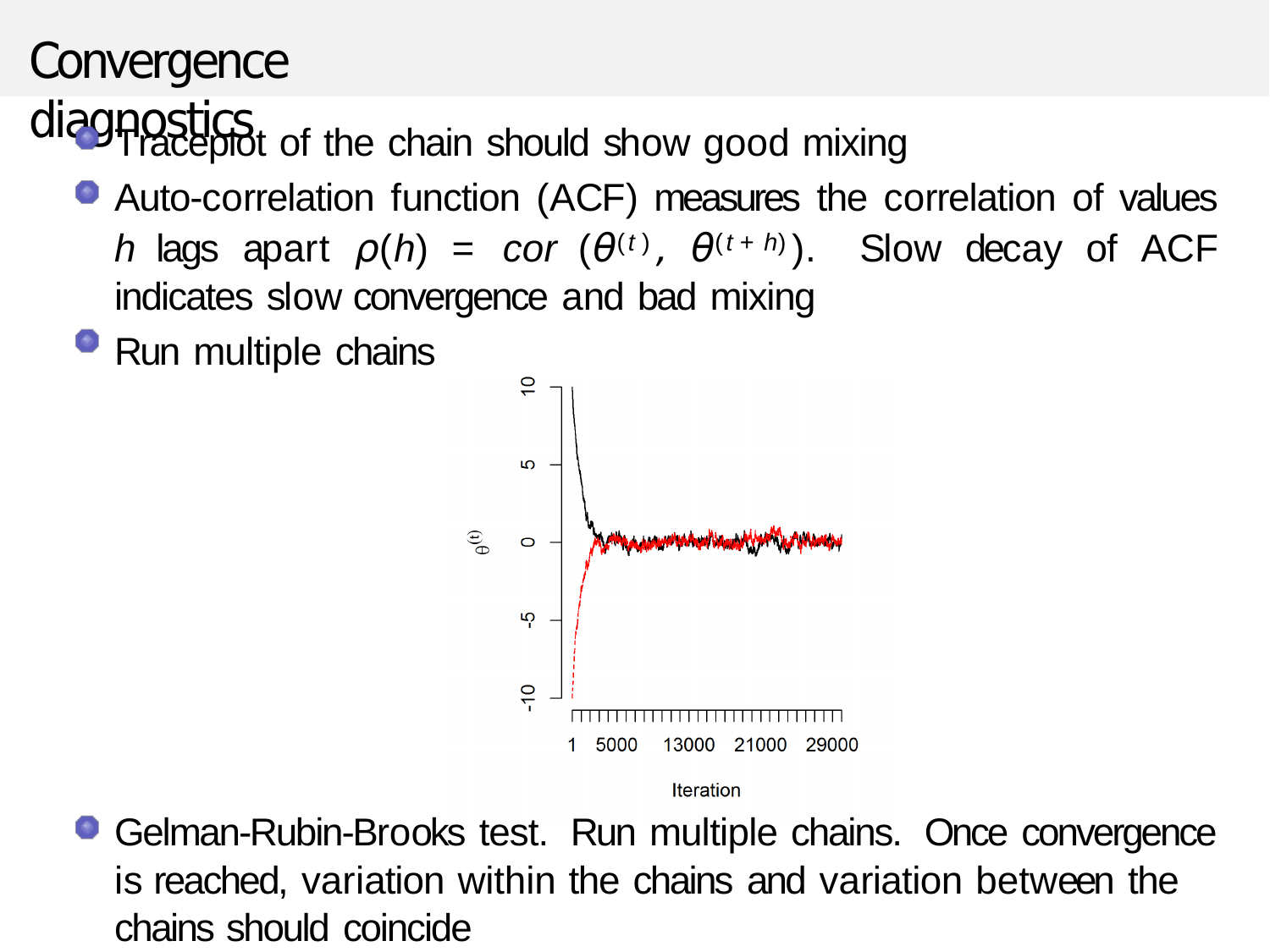

Convergence diagnostics
Traceplot of the chain should show good mixing
Auto-correlation function (ACF) measures the correlation of values h lags apart ρ(h) = cor (θ(t), θ(t+h)).  Slow decay of ACF indicates slow convergence and bad mixing
Run multiple chains

Gelman-Rubin-Brooks test.  Run multiple chains.  Once convergence is reached, variation within the chains and variation between the chains should coincide